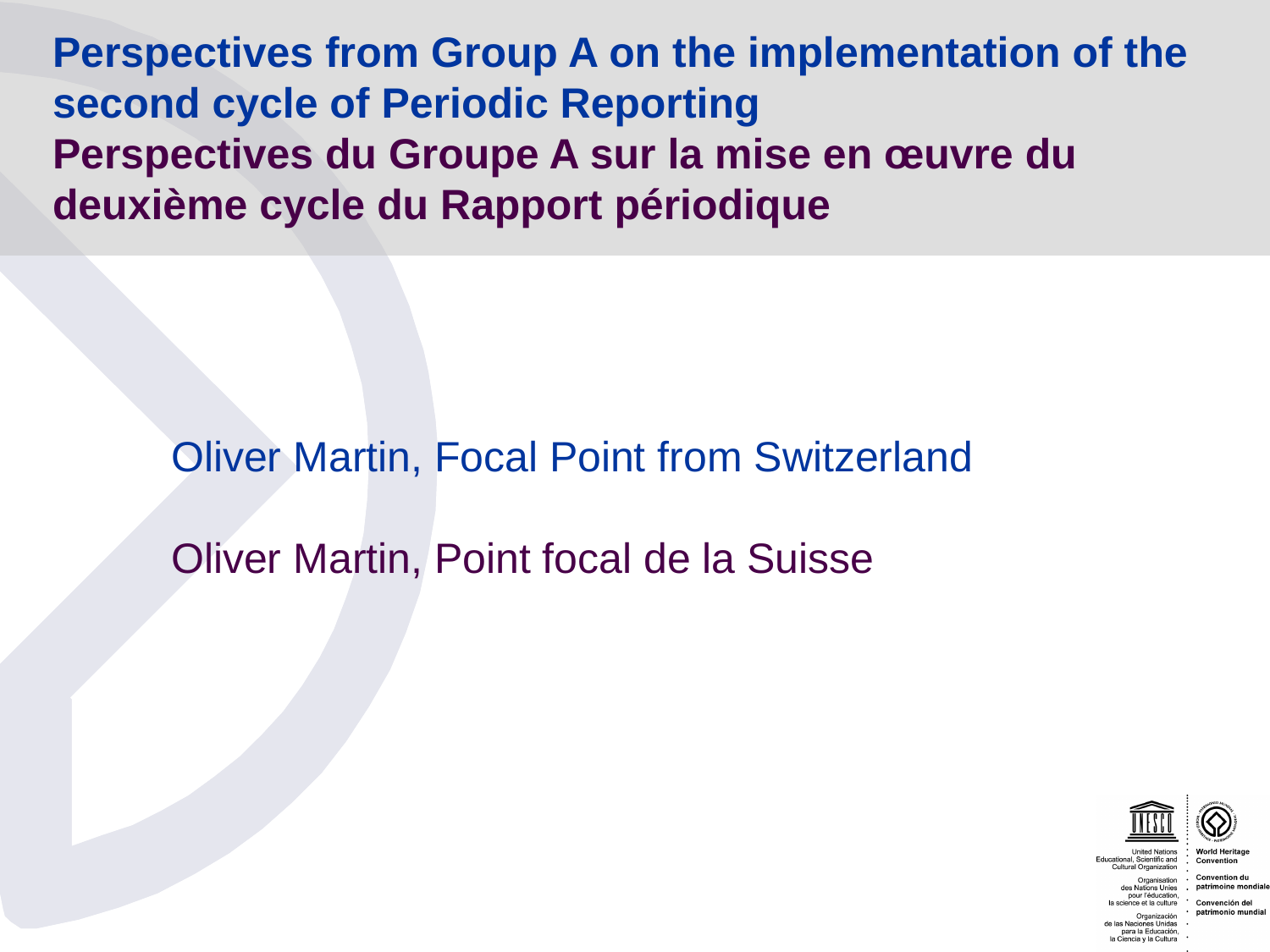

# Perspectives from Group A on the implementation of the second cycle of Periodic Reporting Perspectives du Groupe A sur la mise en œuvre du deuxième cycle du Rapport périodique
Oliver Martin, Focal Point from Switzerland

Oliver Martin, Point focal de la Suisse